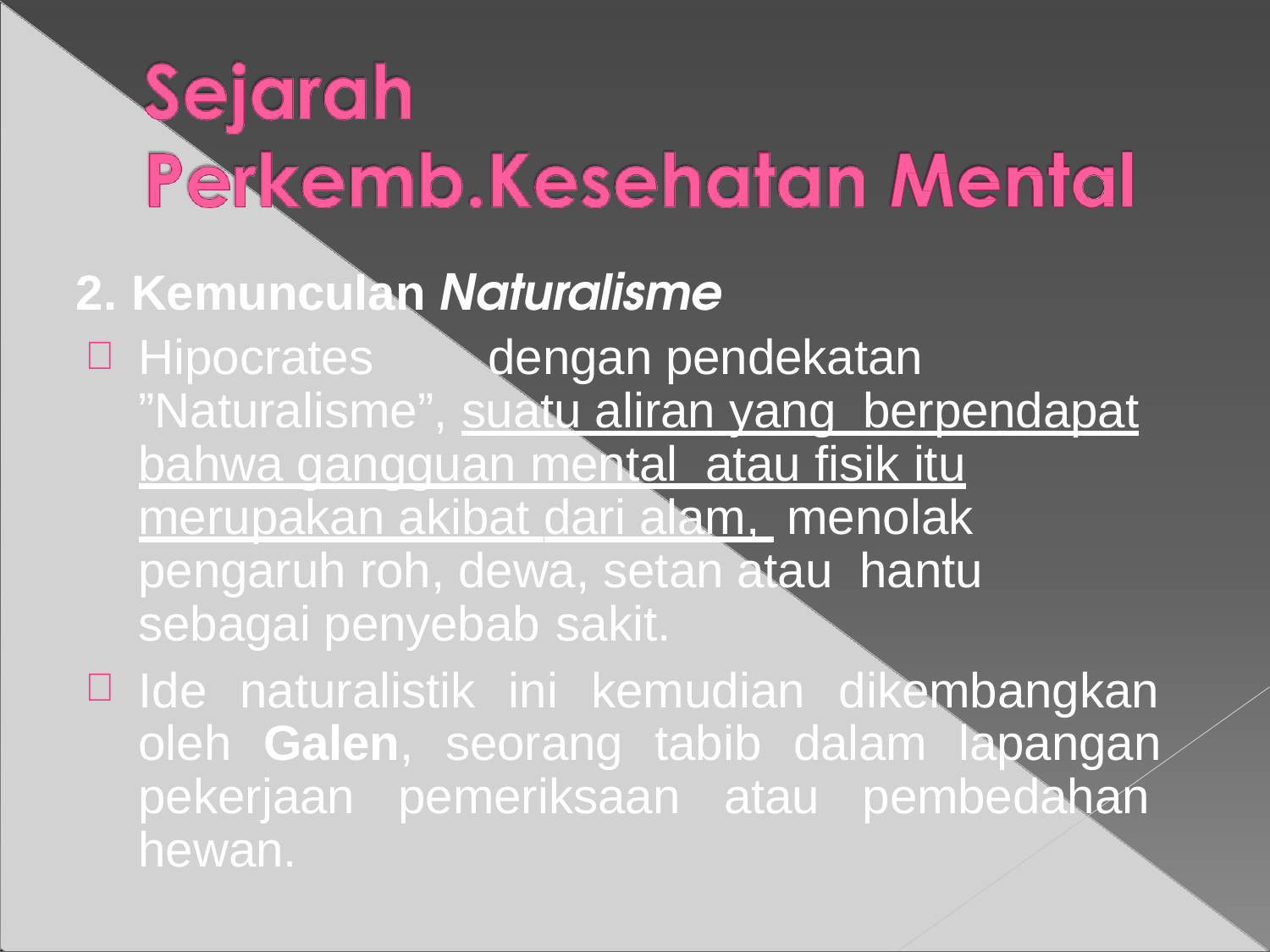

Kemunculan Naturalisme
Hipocrates	dengan pendekatan  ”Naturalisme”, suatu aliran yang  berpendapat bahwa gangguan mental  atau fisik itu merupakan akibat dari alam,  menolak pengaruh roh, dewa, setan atau  hantu sebagai penyebab sakit.
Ide naturalistik ini kemudian dikembangkan  oleh Galen, seorang tabib dalam lapangan  pekerjaan pemeriksaan atau pembedahan  hewan.